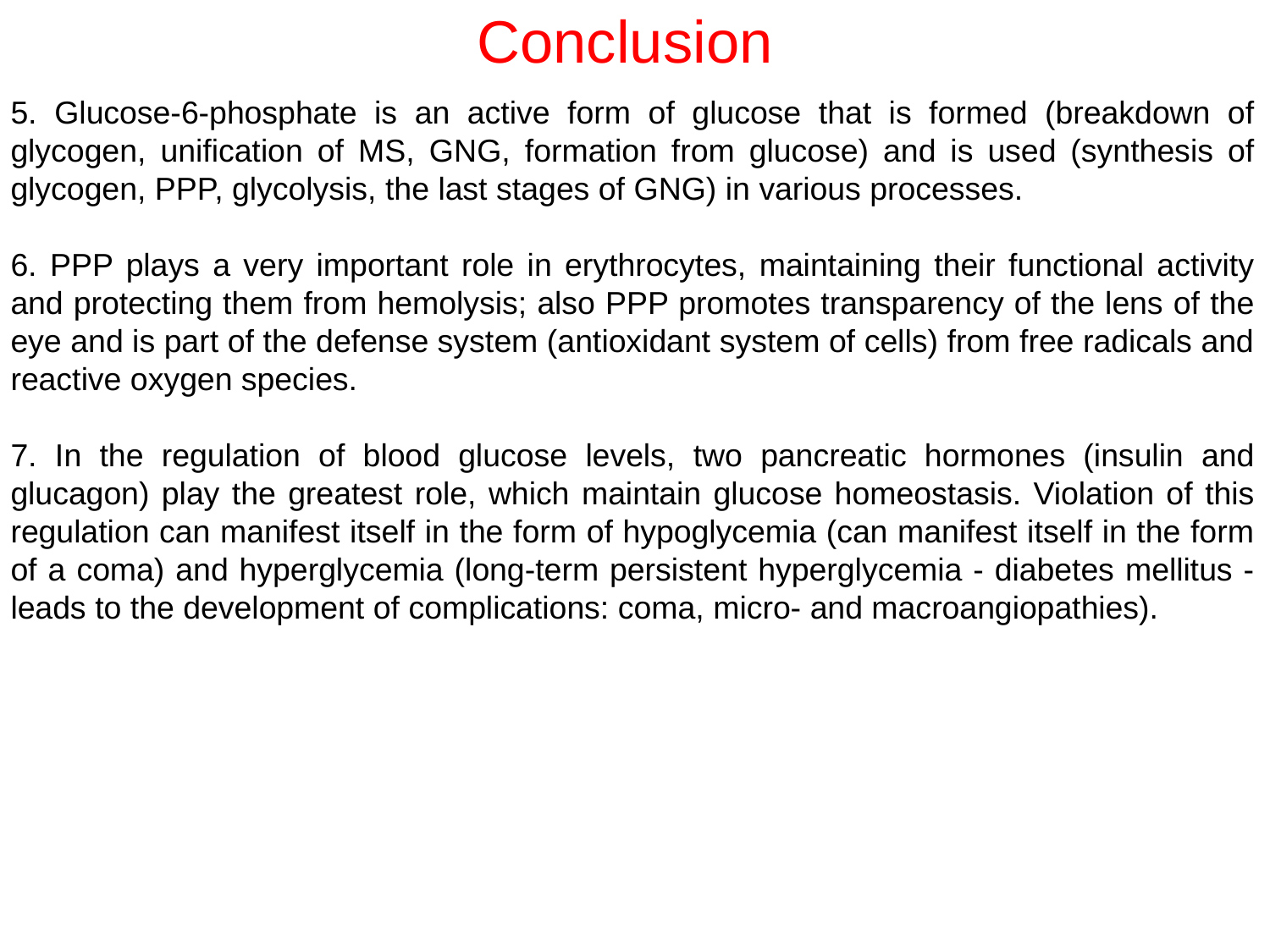

# Conclusion
5. Glucose-6-phosphate is an active form of glucose that is formed (breakdown of glycogen, unification of MS, GNG, formation from glucose) and is used (synthesis of glycogen, PPP, glycolysis, the last stages of GNG) in various processes.

6. PPP plays a very important role in erythrocytes, maintaining their functional activity and protecting them from hemolysis; also PPP promotes transparency of the lens of the eye and is part of the defense system (antioxidant system of cells) from free radicals and reactive oxygen species.

7. In the regulation of blood glucose levels, two pancreatic hormones (insulin and glucagon) play the greatest role, which maintain glucose homeostasis. Violation of this regulation can manifest itself in the form of hypoglycemia (can manifest itself in the form of a coma) and hyperglycemia (long-term persistent hyperglycemia - diabetes mellitus - leads to the development of complications: coma, micro- and macroangiopathies).